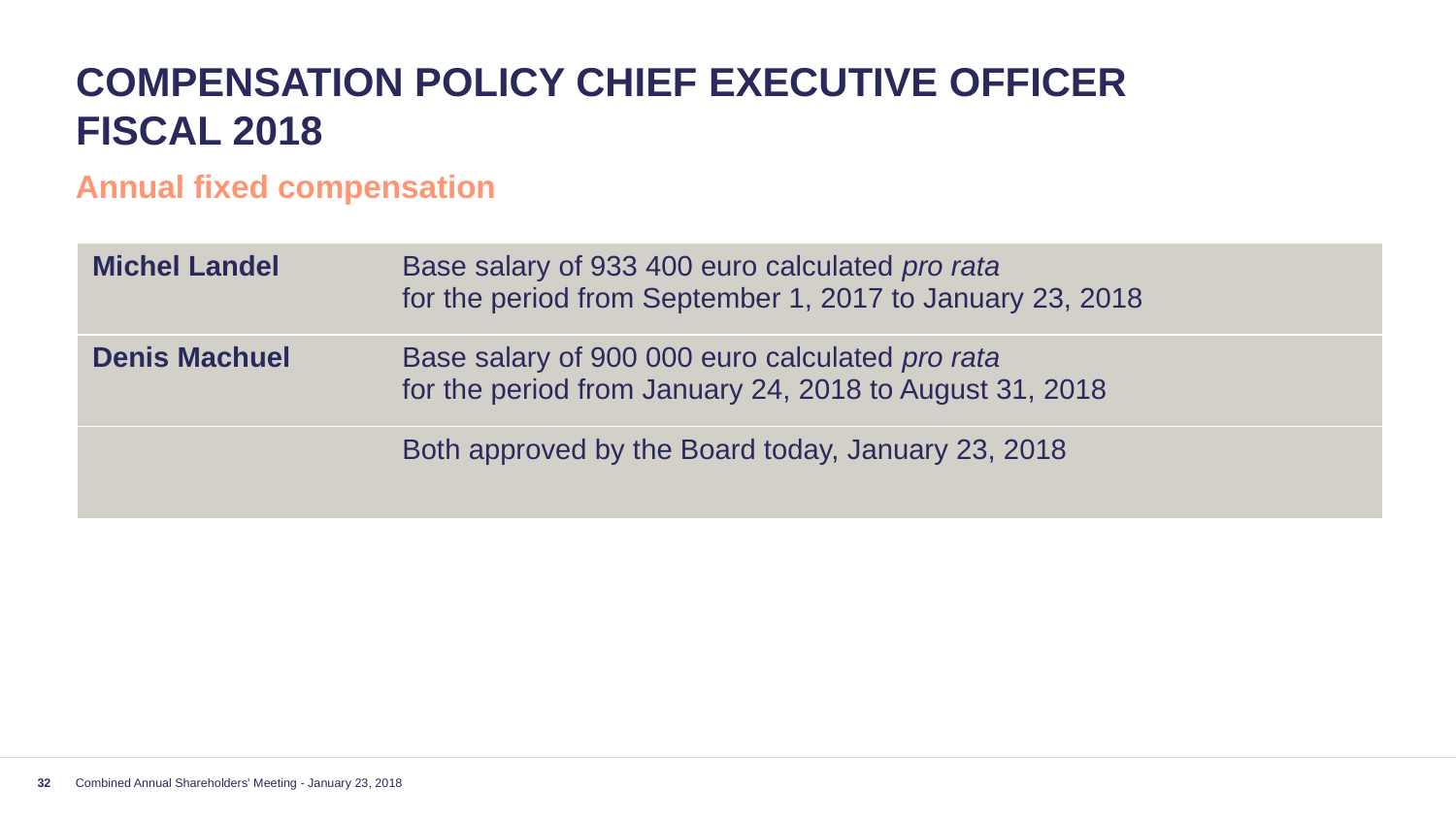

# Compensation policy Chief Executive Officer Fiscal 2018
Annual fixed compensation
| Michel Landel | Base salary of 933 400 euro calculated pro rata for the period from September 1, 2017 to January 23, 2018 |
| --- | --- |
| Denis Machuel | Base salary of 900 000 euro calculated pro rata for the period from January 24, 2018 to August 31, 2018 |
|  | Both approved by the Board today, January 23, 2018 |
32
Combined Annual Shareholders' Meeting - January 23, 2018